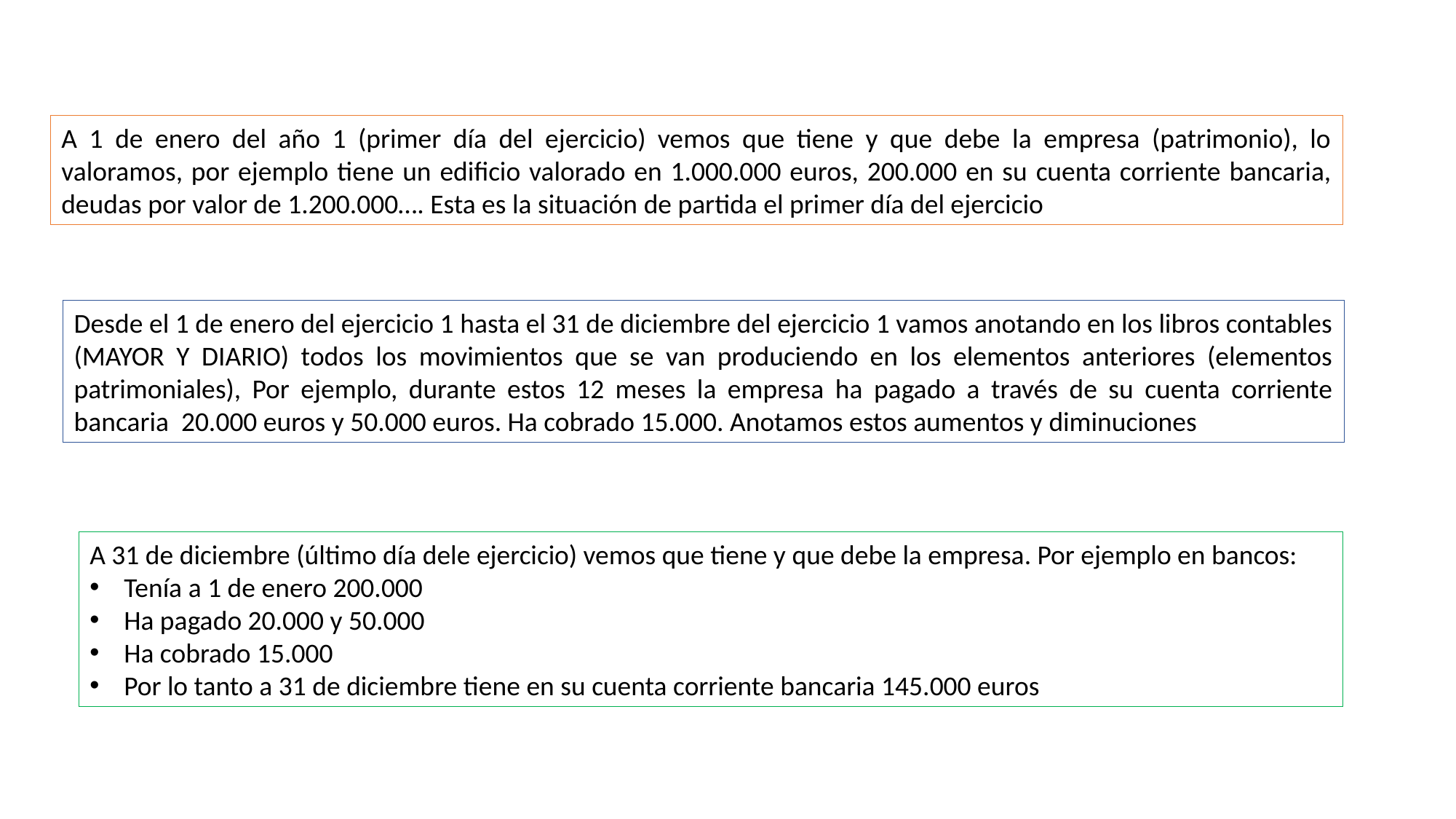

A 1 de enero del año 1 (primer día del ejercicio) vemos que tiene y que debe la empresa (patrimonio), lo valoramos, por ejemplo tiene un edificio valorado en 1.000.000 euros, 200.000 en su cuenta corriente bancaria, deudas por valor de 1.200.000…. Esta es la situación de partida el primer día del ejercicio
Desde el 1 de enero del ejercicio 1 hasta el 31 de diciembre del ejercicio 1 vamos anotando en los libros contables (MAYOR Y DIARIO) todos los movimientos que se van produciendo en los elementos anteriores (elementos patrimoniales), Por ejemplo, durante estos 12 meses la empresa ha pagado a través de su cuenta corriente bancaria  20.000 euros y 50.000 euros. Ha cobrado 15.000. Anotamos estos aumentos y diminuciones
A 31 de diciembre (último día dele ejercicio) vemos que tiene y que debe la empresa. Por ejemplo en bancos:
Tenía a 1 de enero 200.000
Ha pagado 20.000 y 50.000
Ha cobrado 15.000
Por lo tanto a 31 de diciembre tiene en su cuenta corriente bancaria 145.000 euros